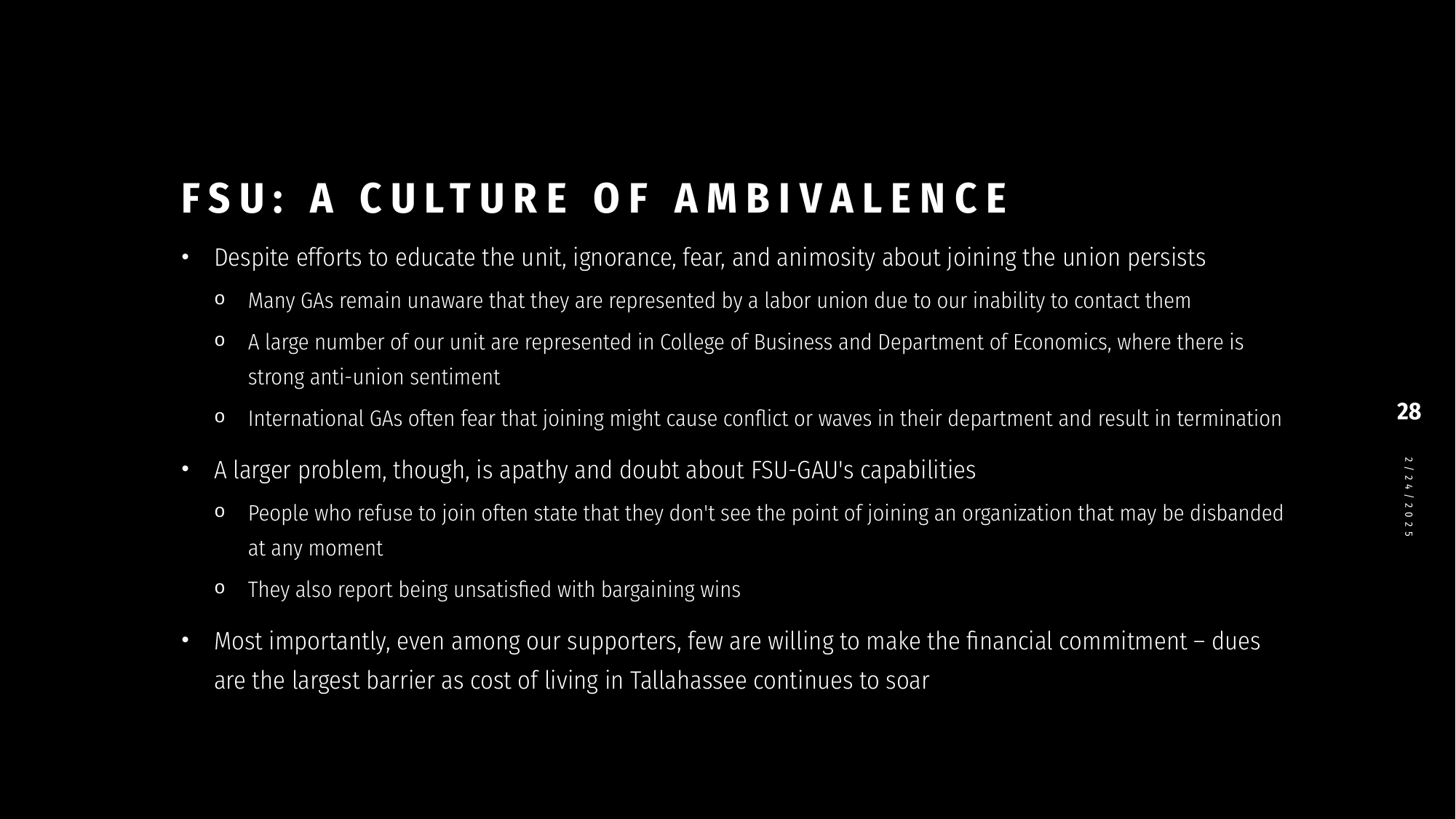

# FSU: A culture of ambivalence

Despite efforts to educate the unit, ignorance, fear, and animosity about joining the union persists
Many GAs remain unaware that they are represented by a labor union due to our inability to contact them
A large number of our unit are represented in College of Business and Department of Economics, where there is strong anti-union sentiment
International GAs often fear that joining might cause conflict or waves in their department and result in termination
A larger problem, though, is apathy and doubt about FSU-GAU's capabilities
People who refuse to join often state that they don't see the point of joining an organization that may be disbanded at any moment
They also report being unsatisfied with bargaining wins
Most importantly, even among our supporters, few are willing to make the financial commitment – dues are the largest barrier as cost of living in Tallahassee continues to soar
28
2/24/2025